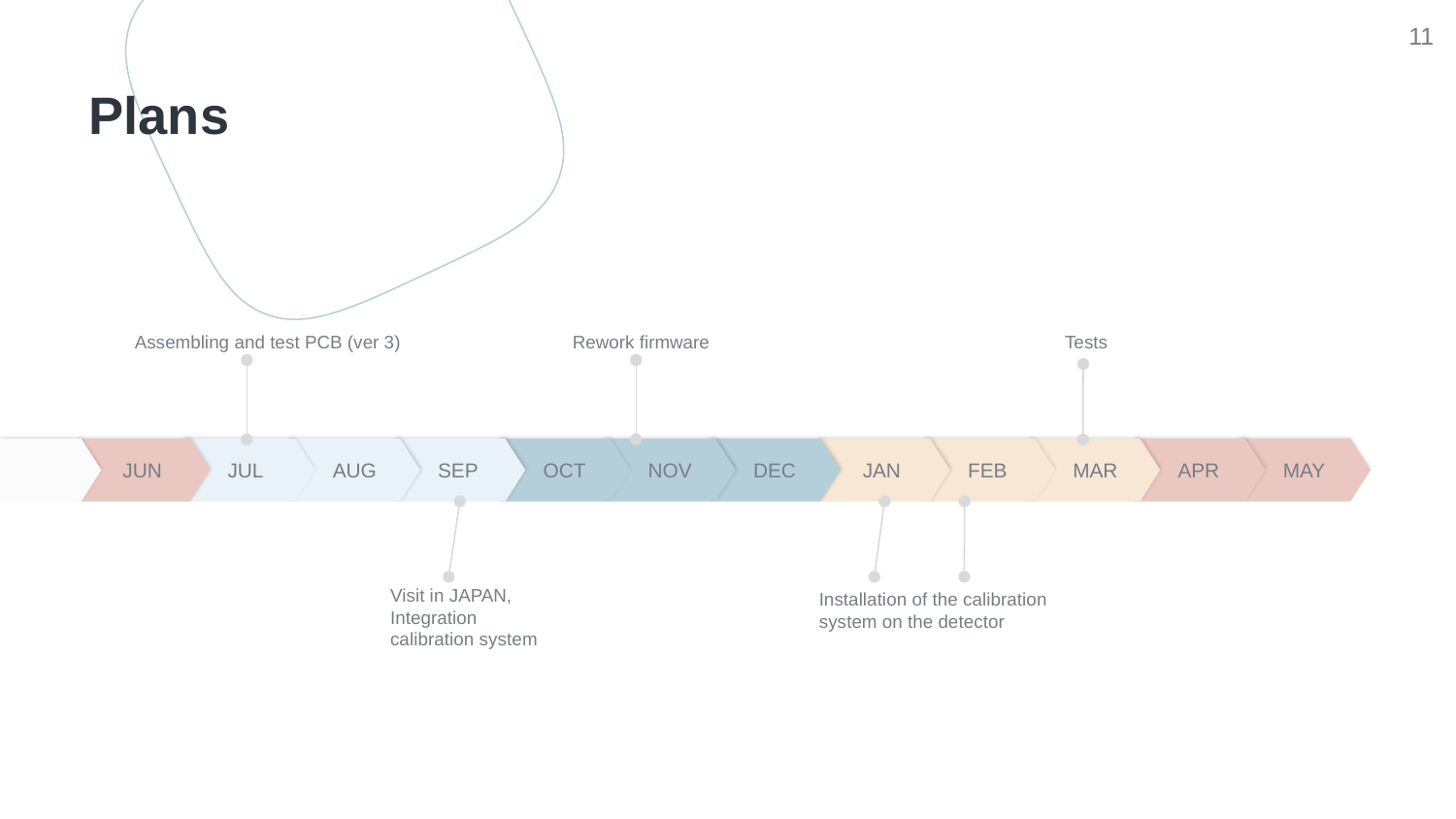

11
# Plans

Assembling and test PCB (ver 3)
Rework firmware
Tests

JUN
JUL
AUG
SEP
OCT
NOV
DEC
JAN
FEB
MAR
APR
MAY
Installation of the calibration system on the detector
Visit in JAPAN,
Integration calibration system